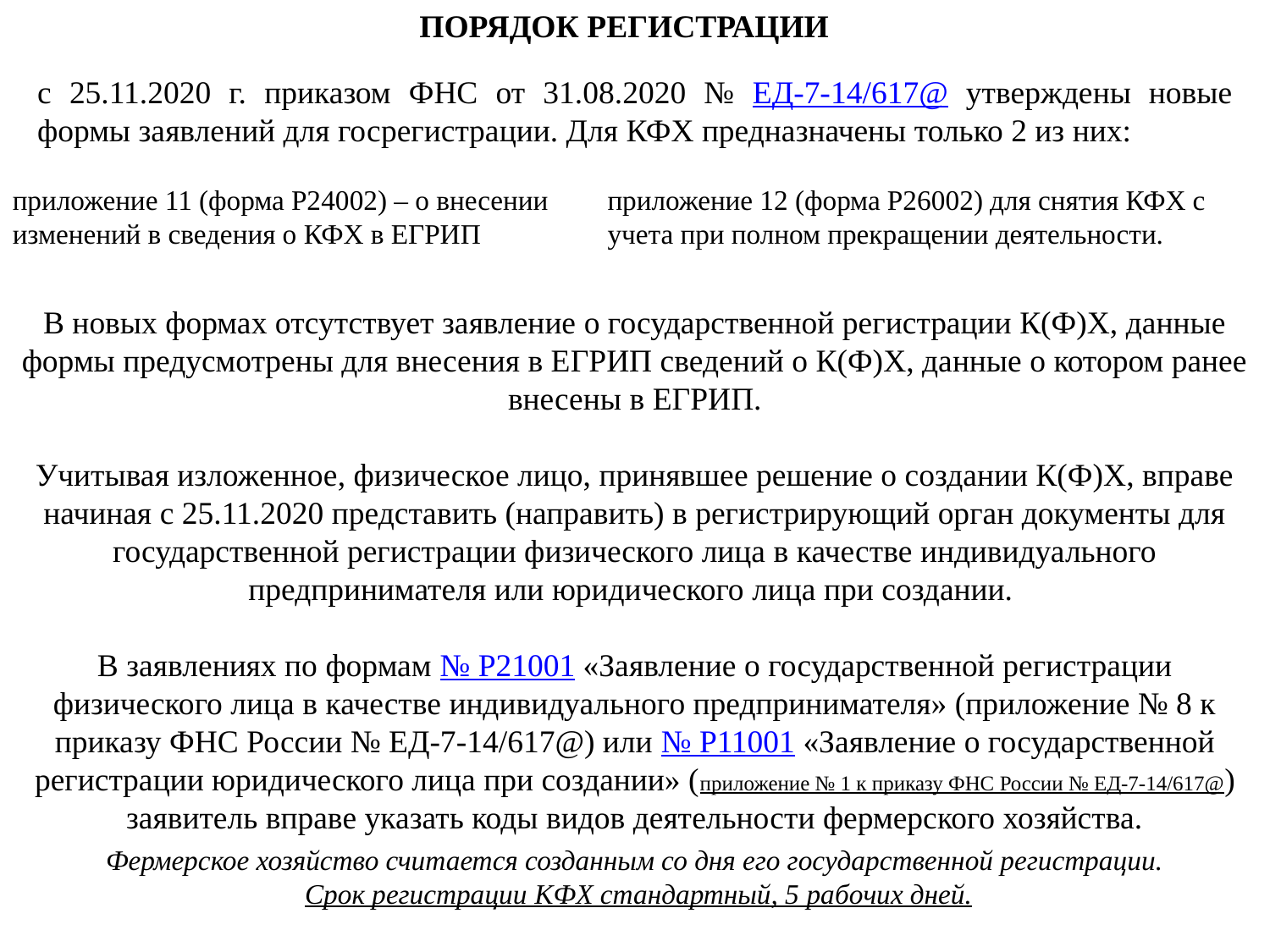

ПОРЯДОК РЕГИСТРАЦИИ
с 25.11.2020 г. приказом ФНС от 31.08.2020 № ЕД-7-14/617@ утверждены новые формы заявлений для госрегистрации. Для КФХ предназначены только 2 из них:
приложение 11 (форма P24002) – о внесении изменений в сведения о КФХ в ЕГРИП
приложение 12 (форма P26002) для снятия КФХ с учета при полном прекращении деятельности.
В новых формах отсутствует заявление о государственной регистрации К(Ф)Х, данные формы предусмотрены для внесения в ЕГРИП сведений о К(Ф)Х, данные о котором ранее внесены в ЕГРИП.

Учитывая изложенное, физическое лицо, принявшее решение о создании К(Ф)Х, вправе начиная с 25.11.2020 представить (направить) в регистрирующий орган документы для государственной регистрации физического лица в качестве индивидуального предпринимателя или юридического лица при создании.

В заявлениях по формам № Р21001 «Заявление о государственной регистрации физического лица в качестве индивидуального предпринимателя» (приложение № 8 к приказу ФНС России № ЕД-7-14/617@) или № Р11001 «Заявление о государственной регистрации юридического лица при создании» (приложение № 1 к приказу ФНС России № ЕД-7-14/617@) заявитель вправе указать коды видов деятельности фермерского хозяйства.
Фермерское хозяйство считается созданным со дня его государственной регистрации.
 Срок регистрации KФХ стандартный, 5 paбoчих дней.